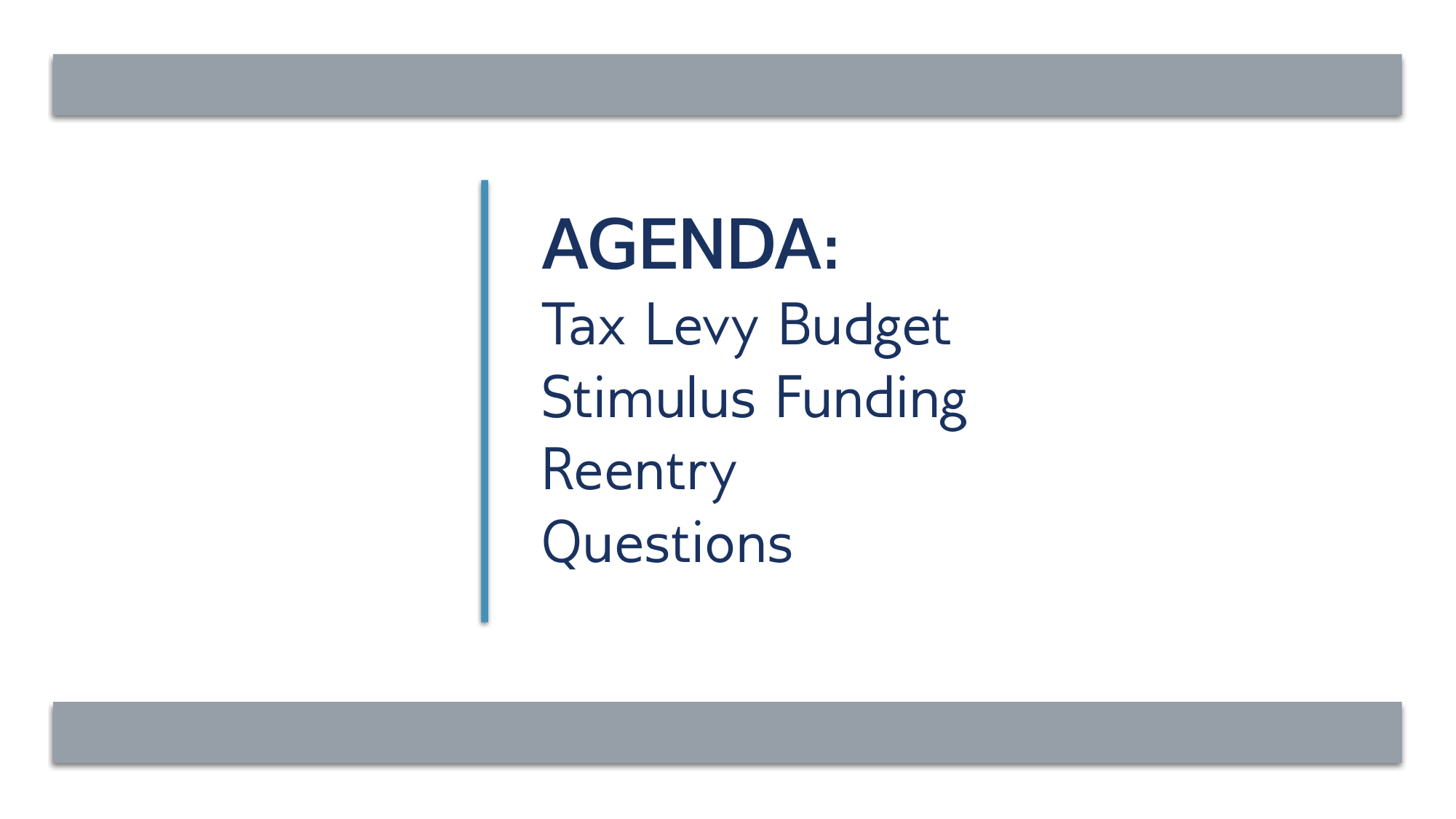

# AGENDA: Tax Levy Budget Stimulus Funding Reentry Questions